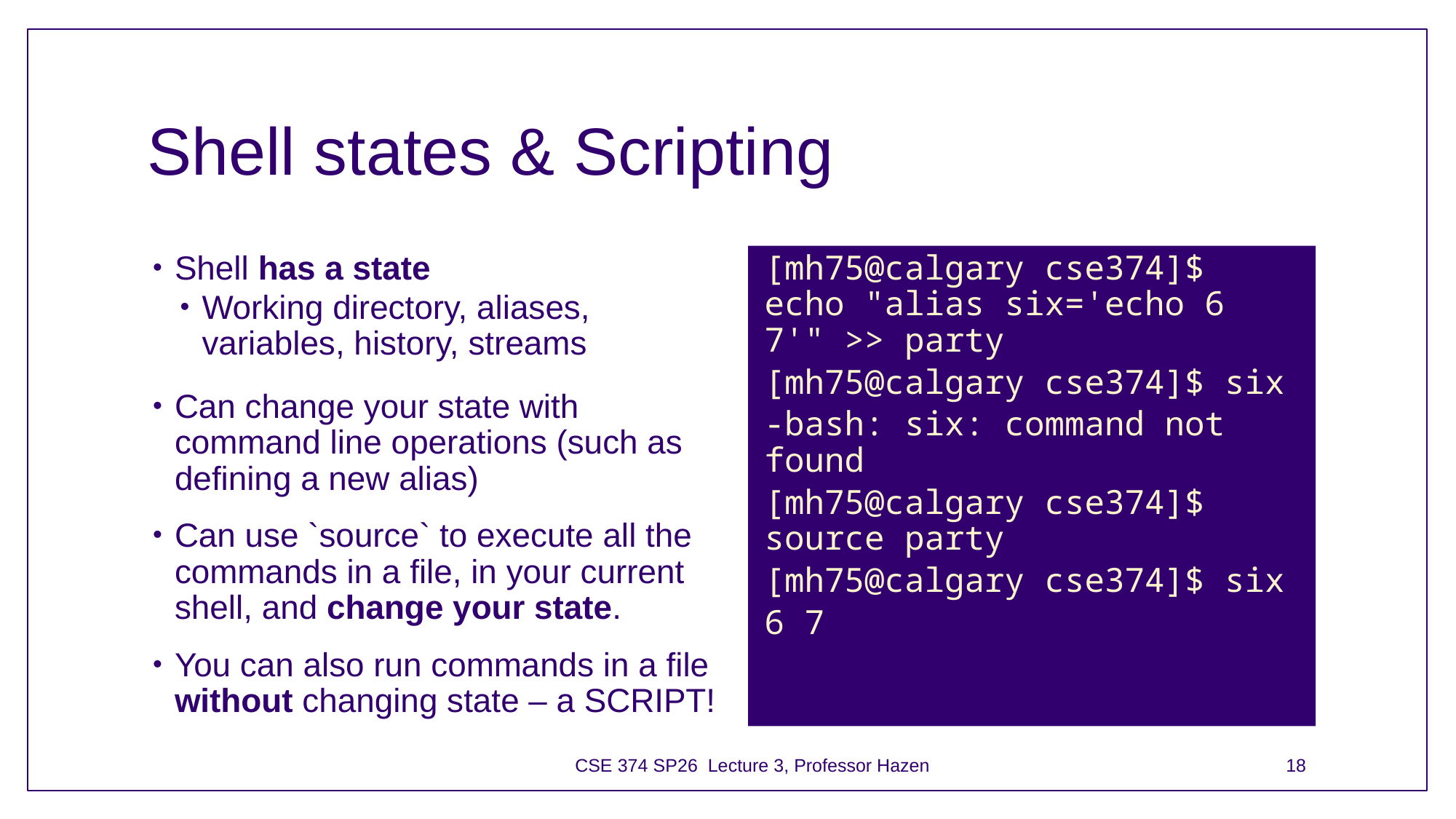

# Shell states & Scripting
Shell has a state
Working directory, aliases, variables, history, streams
Can change your state with command line operations (such as defining a new alias)
Can use `source` to execute all the commands in a file, in your current shell, and change your state.
You can also run commands in a file without changing state – a SCRIPT!
[mh75@calgary cse374]$ echo "alias six='echo 6 7'" >> party
[mh75@calgary cse374]$ six
-bash: six: command not found
[mh75@calgary cse374]$ source party
[mh75@calgary cse374]$ six
6 7
CSE 374 SP26  Lecture 3, Professor Hazen
18